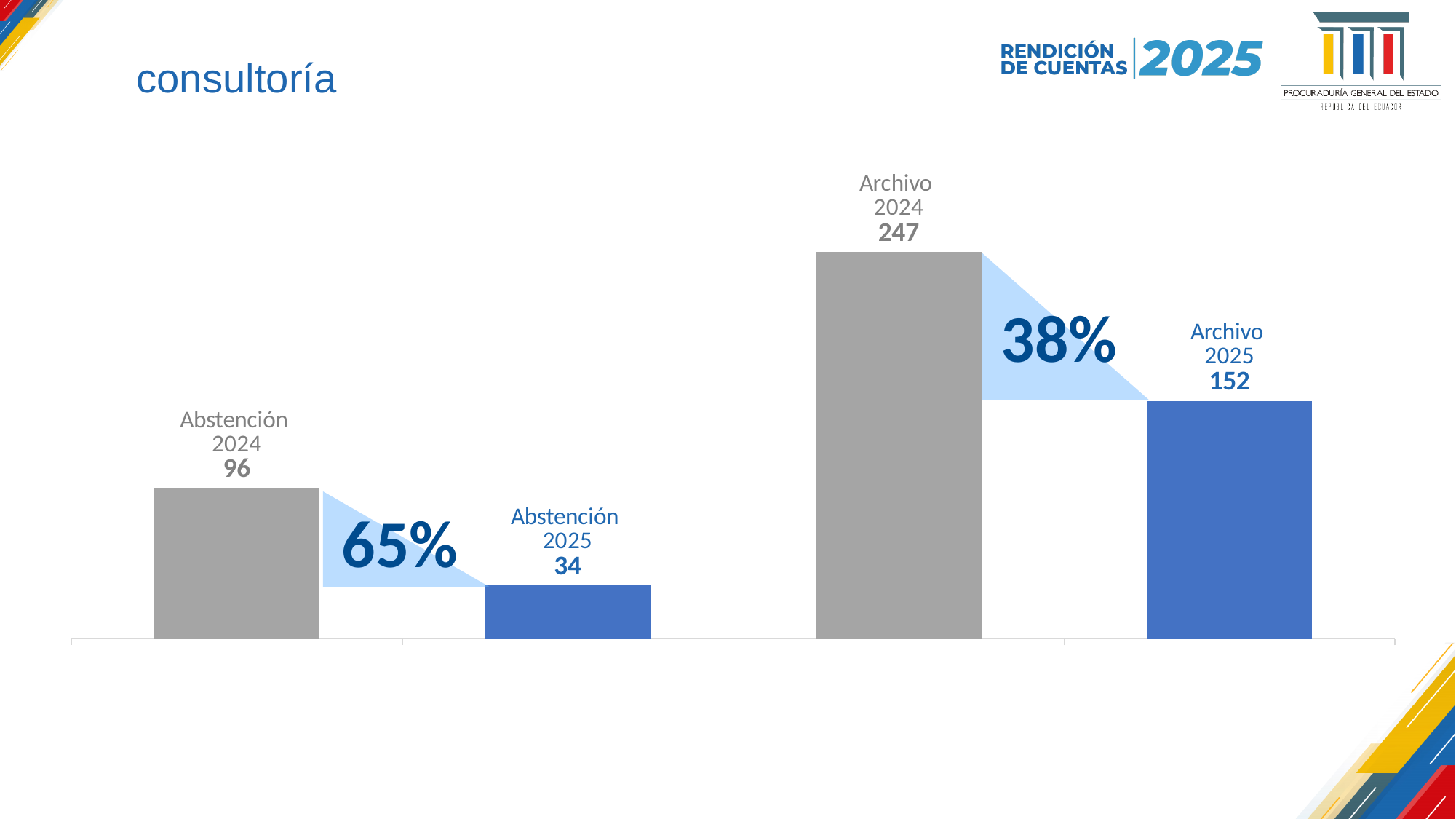

consultoría

### Chart

| Category | Pronunciamientos |
|---|---|
| Abstención
2024 | 96.0 |
| Abstención
2025 | 34.0 |
| Archivo
2024 | 247.0 |
| Archivo
2025 | 152.0 |
38%

65%